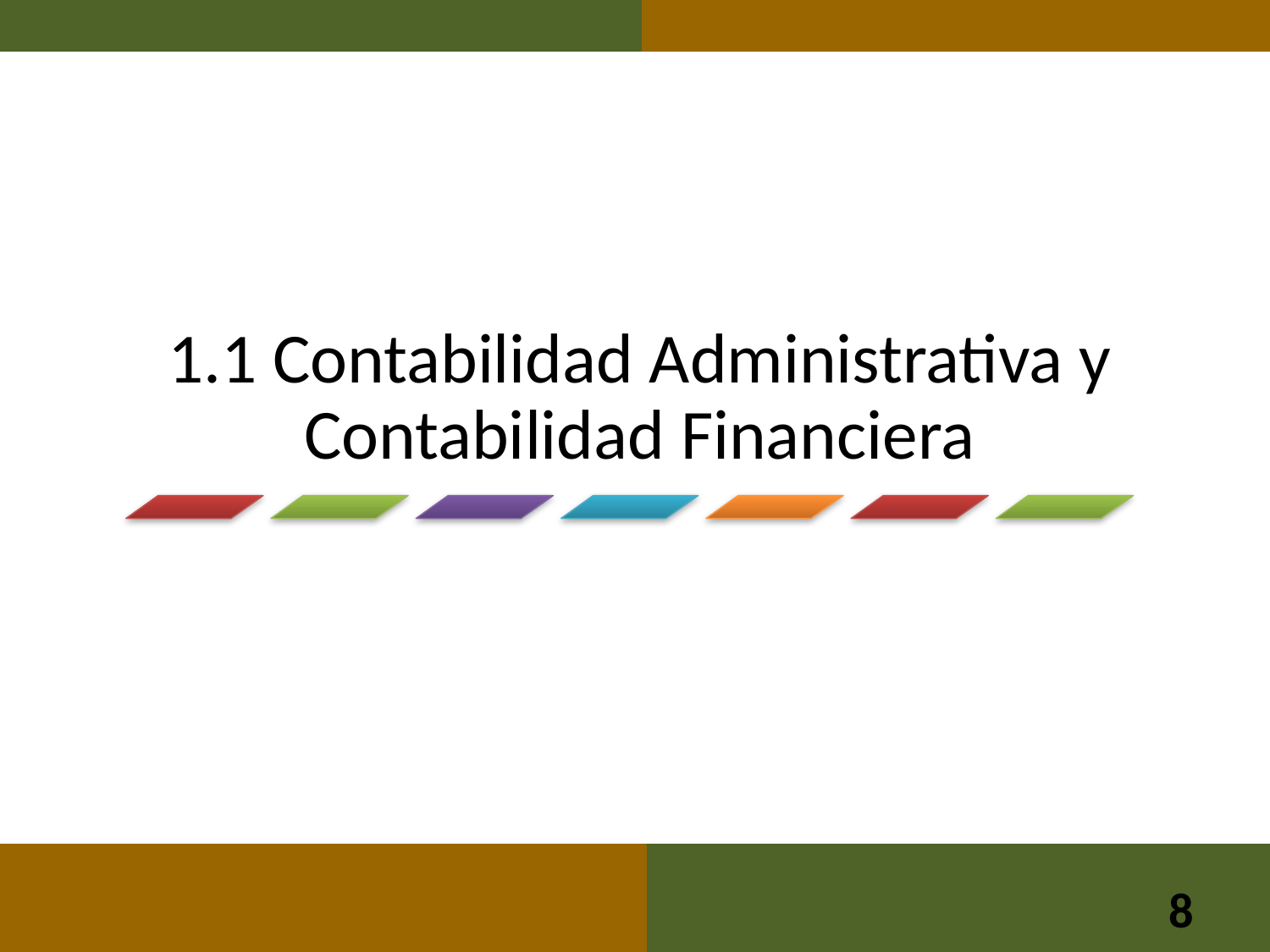

1.1 Contabilidad Administrativa y Contabilidad Financiera
8